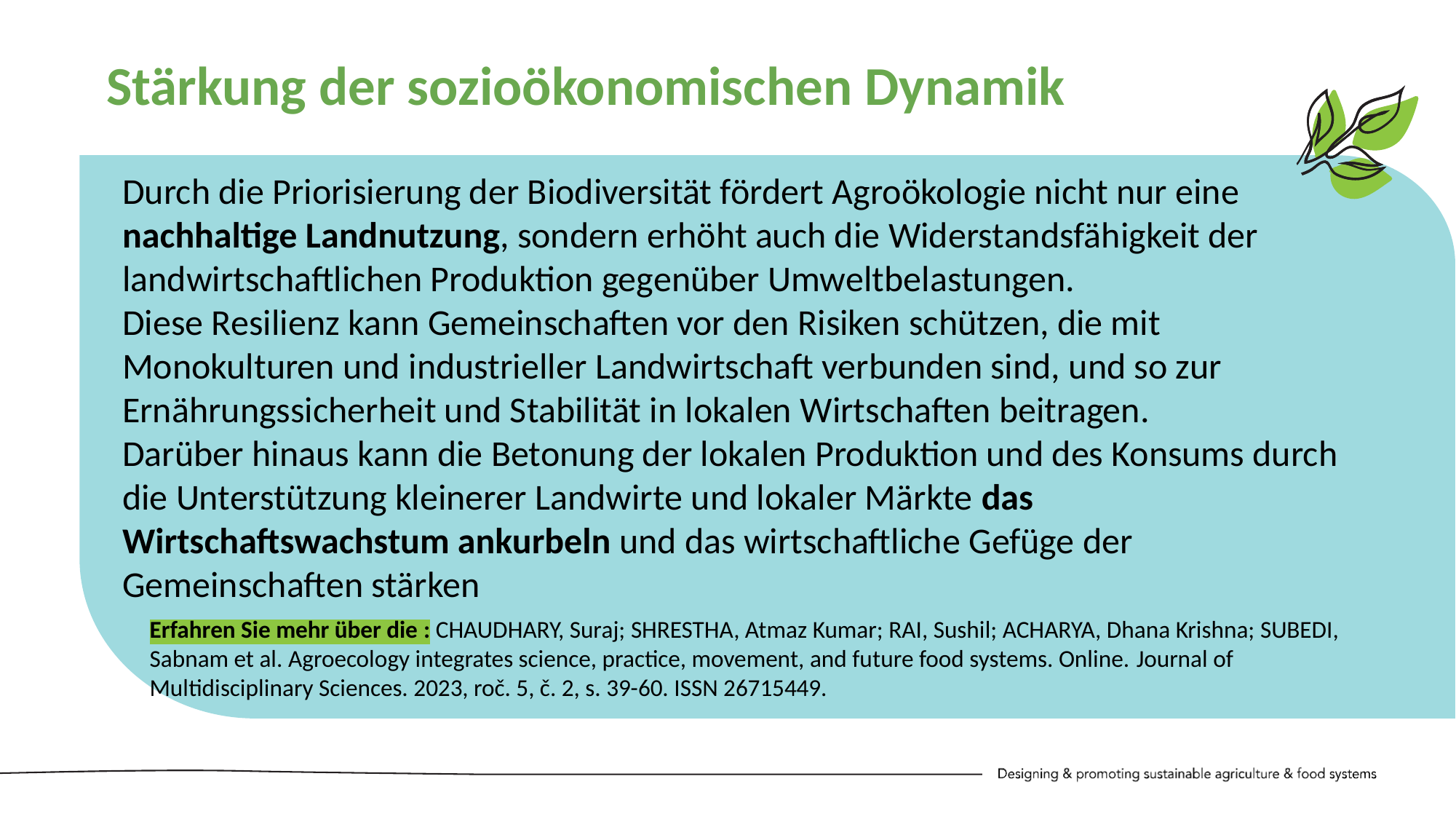

Stärkung der sozioökonomischen Dynamik

Durch die Priorisierung der Biodiversität fördert Agroökologie nicht nur eine nachhaltige Landnutzung, sondern erhöht auch die Widerstandsfähigkeit der landwirtschaftlichen Produktion gegenüber Umweltbelastungen.
Diese Resilienz kann Gemeinschaften vor den Risiken schützen, die mit Monokulturen und industrieller Landwirtschaft verbunden sind, und so zur Ernährungssicherheit und Stabilität in lokalen Wirtschaften beitragen.
Darüber hinaus kann die Betonung der lokalen Produktion und des Konsums durch die Unterstützung kleinerer Landwirte und lokaler Märkte das Wirtschaftswachstum ankurbeln und das wirtschaftliche Gefüge der Gemeinschaften stärken
Erfahren Sie mehr über die : CHAUDHARY, Suraj; SHRESTHA, Atmaz Kumar; RAI, Sushil; ACHARYA, Dhana Krishna; SUBEDI, Sabnam et al. Agroecology integrates science, practice, movement, and future food systems. Online. Journal of Multidisciplinary Sciences. 2023, roč. 5, č. 2, s. 39-60. ISSN 26715449.